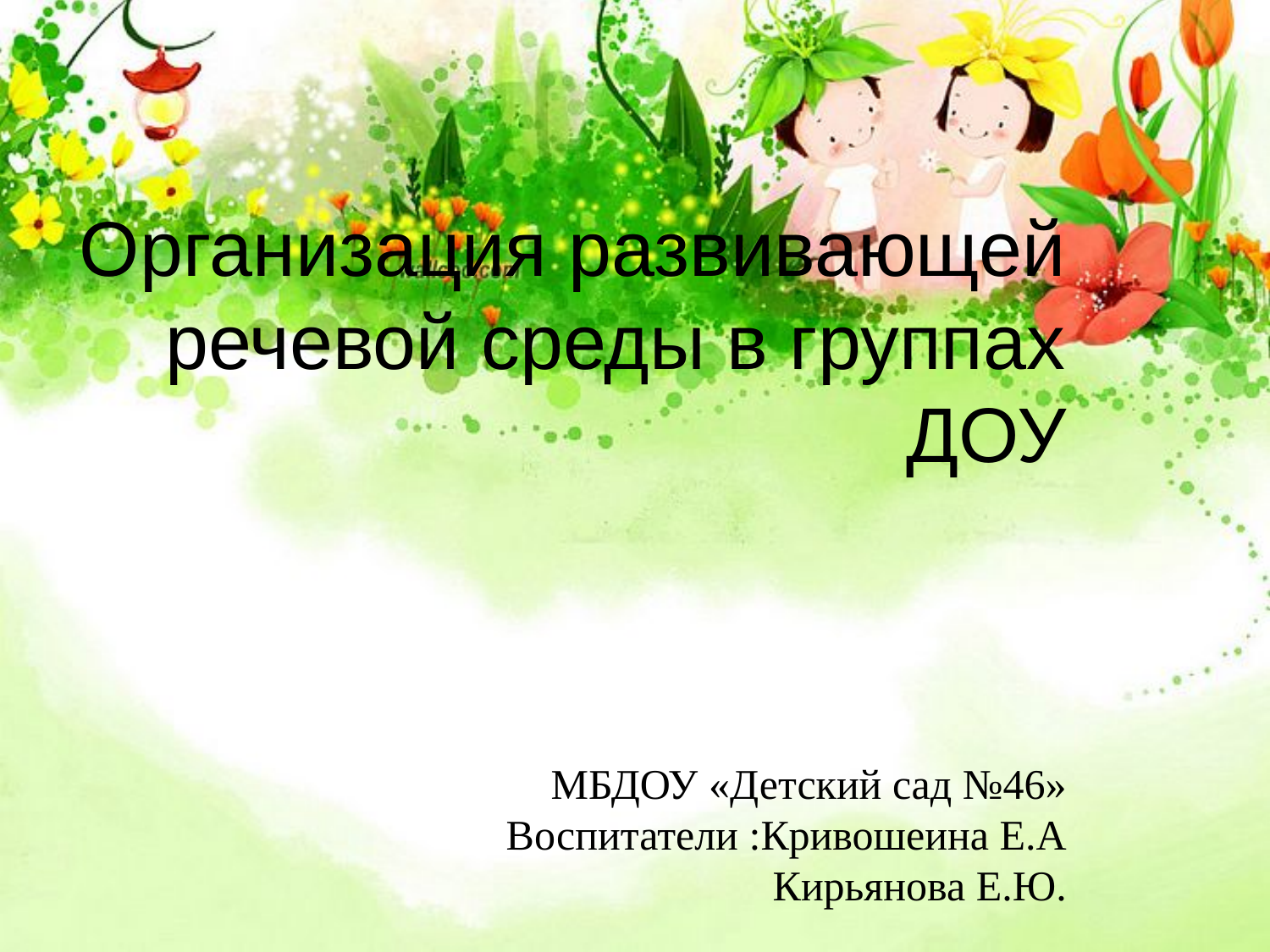

Организация развивающей речевой среды в группах ДОУ
МБДОУ «Детский сад №46»
Воспитатели :Кривошеина Е.А
Кирьянова Е.Ю.
2021г.